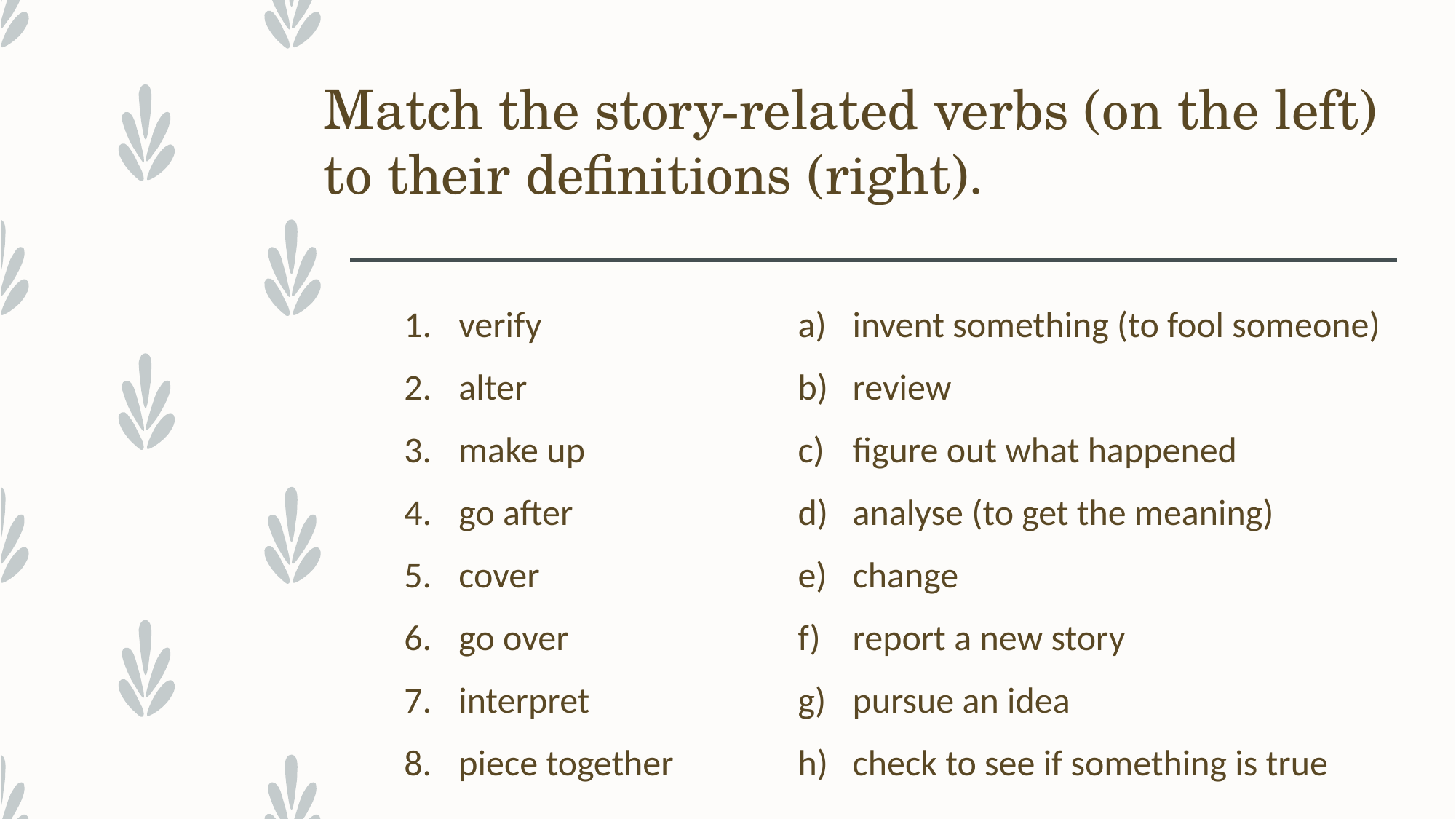

# Match the story-related verbs (on the left) to their definitions (right).
verify
alter
make up
go after
cover
go over
interpret
piece together
invent something (to fool someone)
review
figure out what happened
analyse (to get the meaning)
change
report a new story
pursue an idea
check to see if something is true